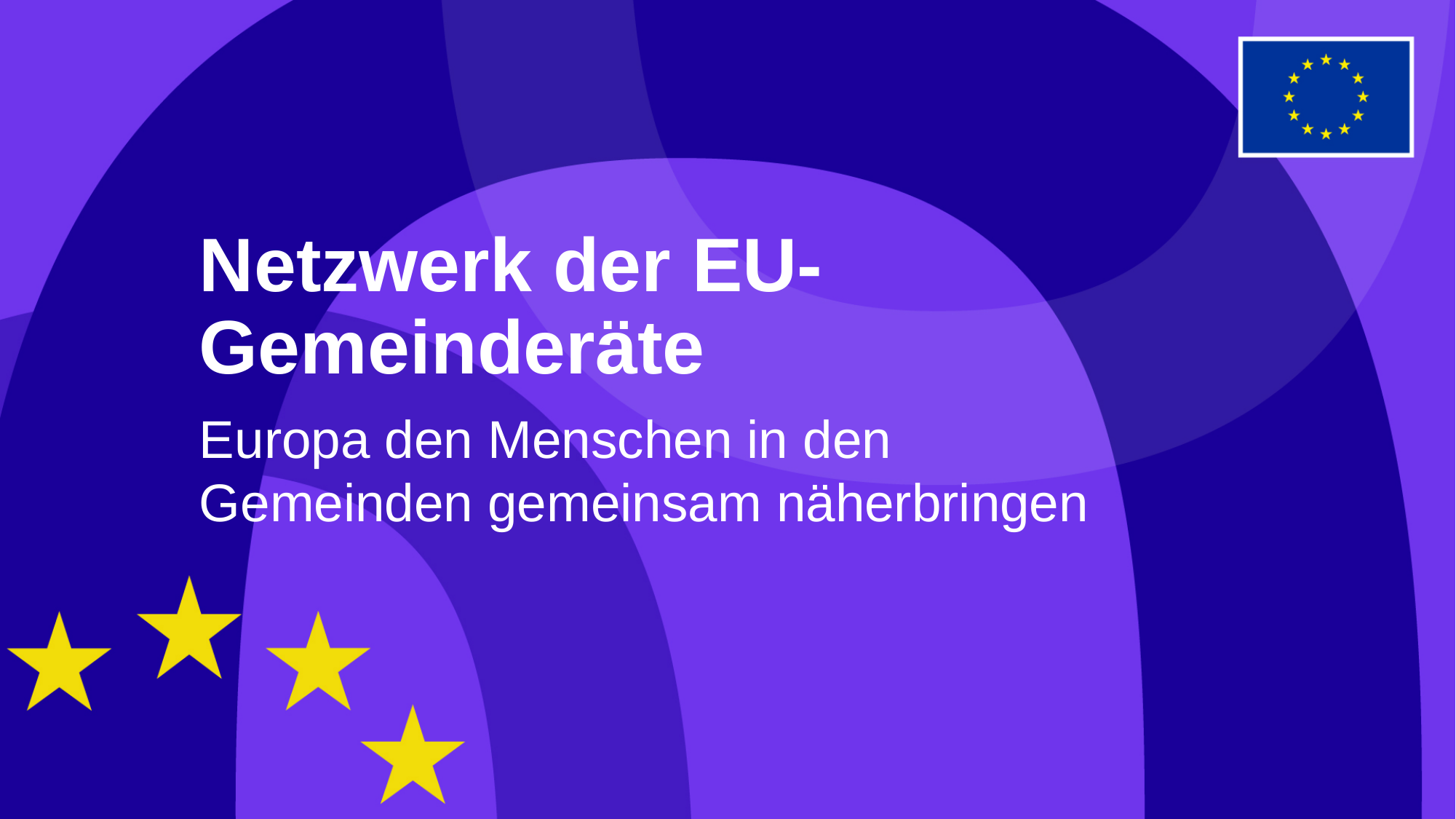

Netzwerk der EU-Gemeinderäte
Europa den Menschen in den Gemeinden gemeinsam näherbringen